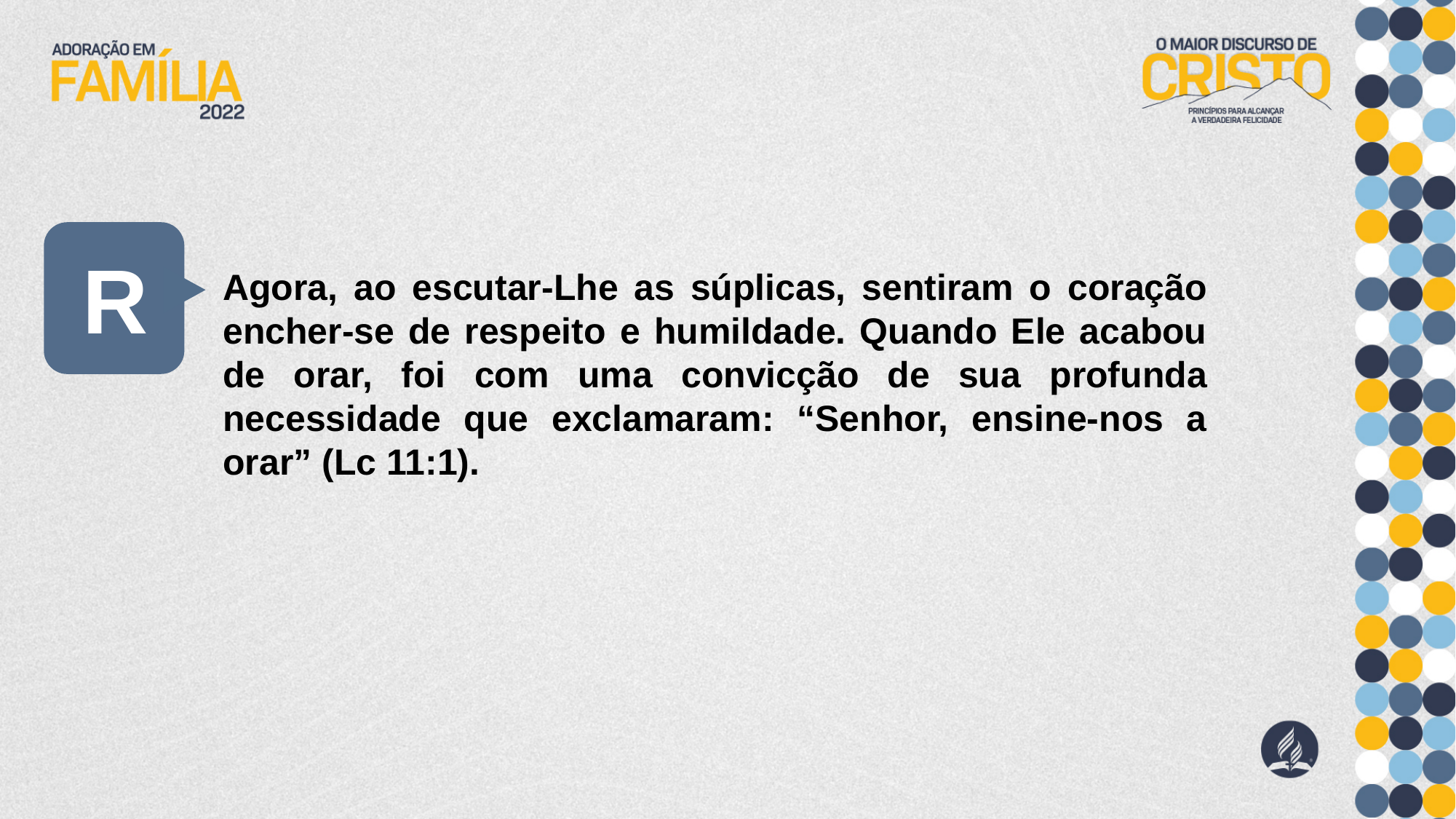

R
Agora, ao escutar-Lhe as súplicas, sentiram o coração encher-se de respeito e humildade. Quando Ele acabou de orar, foi com uma convicção de sua profunda necessidade que exclamaram: “Senhor, ensine-nos a orar” (Lc 11:1).